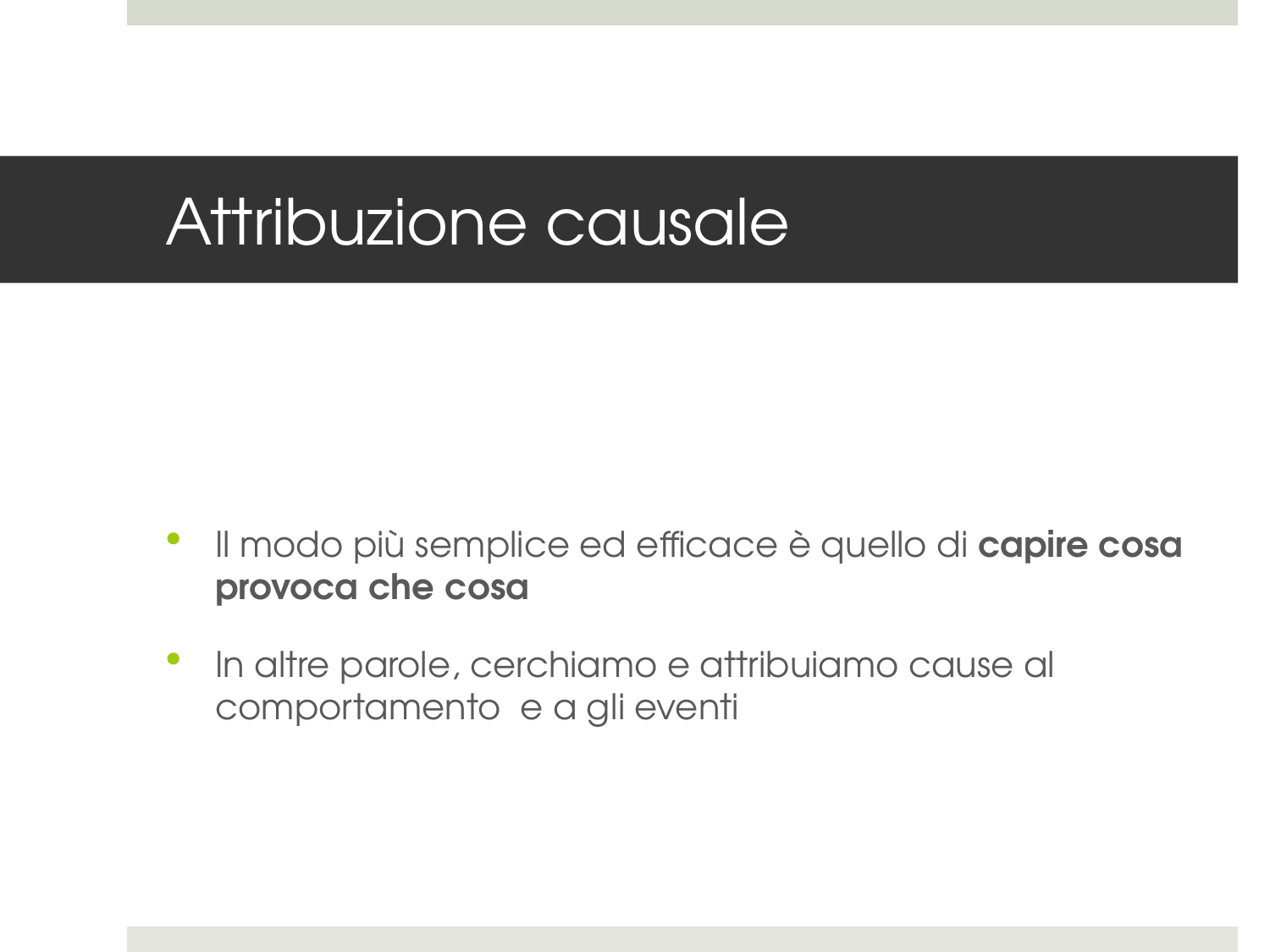

# Attribuzione causale

Il modo più semplice ed efficace è quello di capire cosa provoca che cosa
In altre parole, cerchiamo e attribuiamo cause al comportamento  e a gli eventi